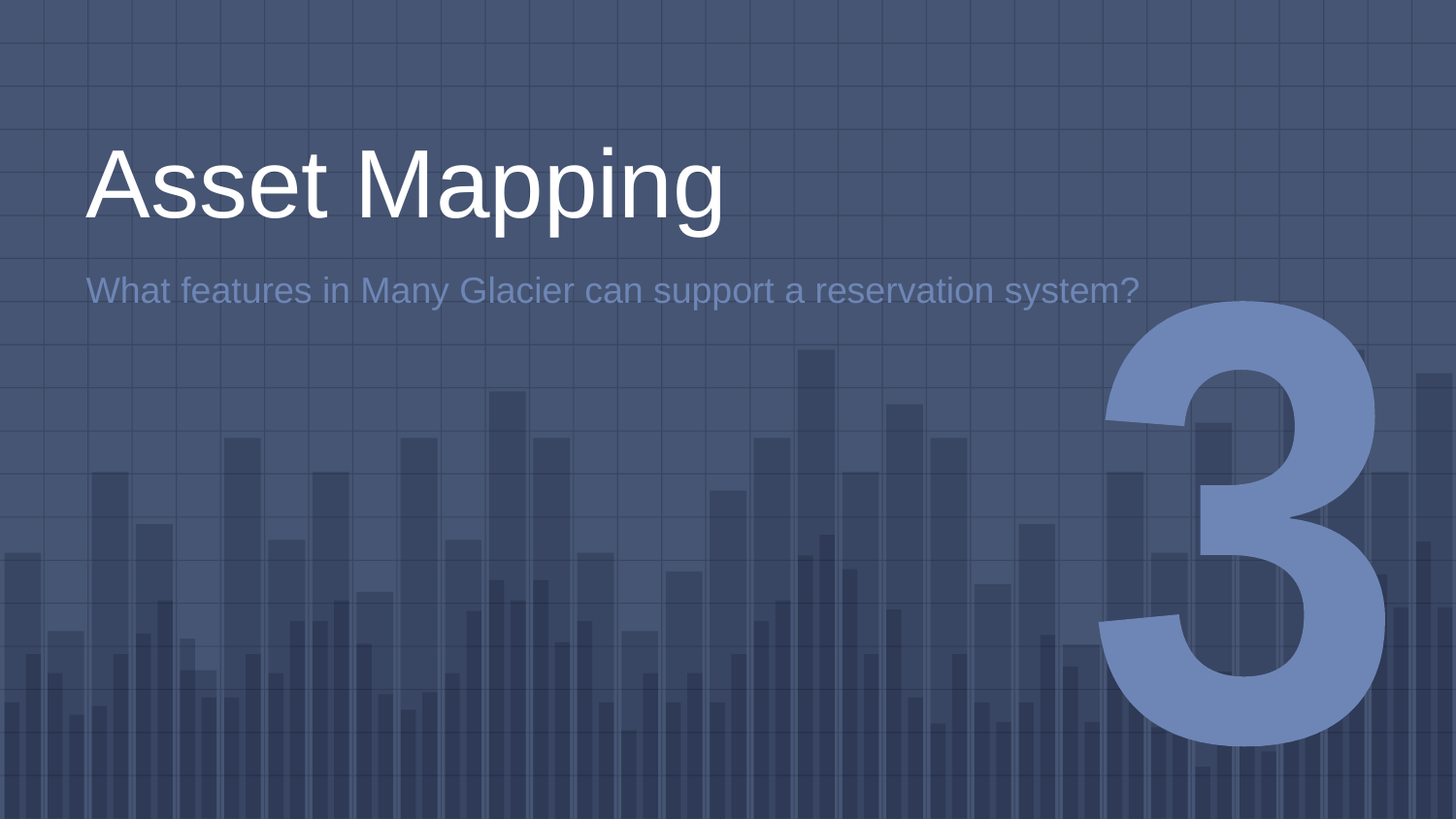

# Asset Mapping
What features in Many Glacier can support a reservation system?
3